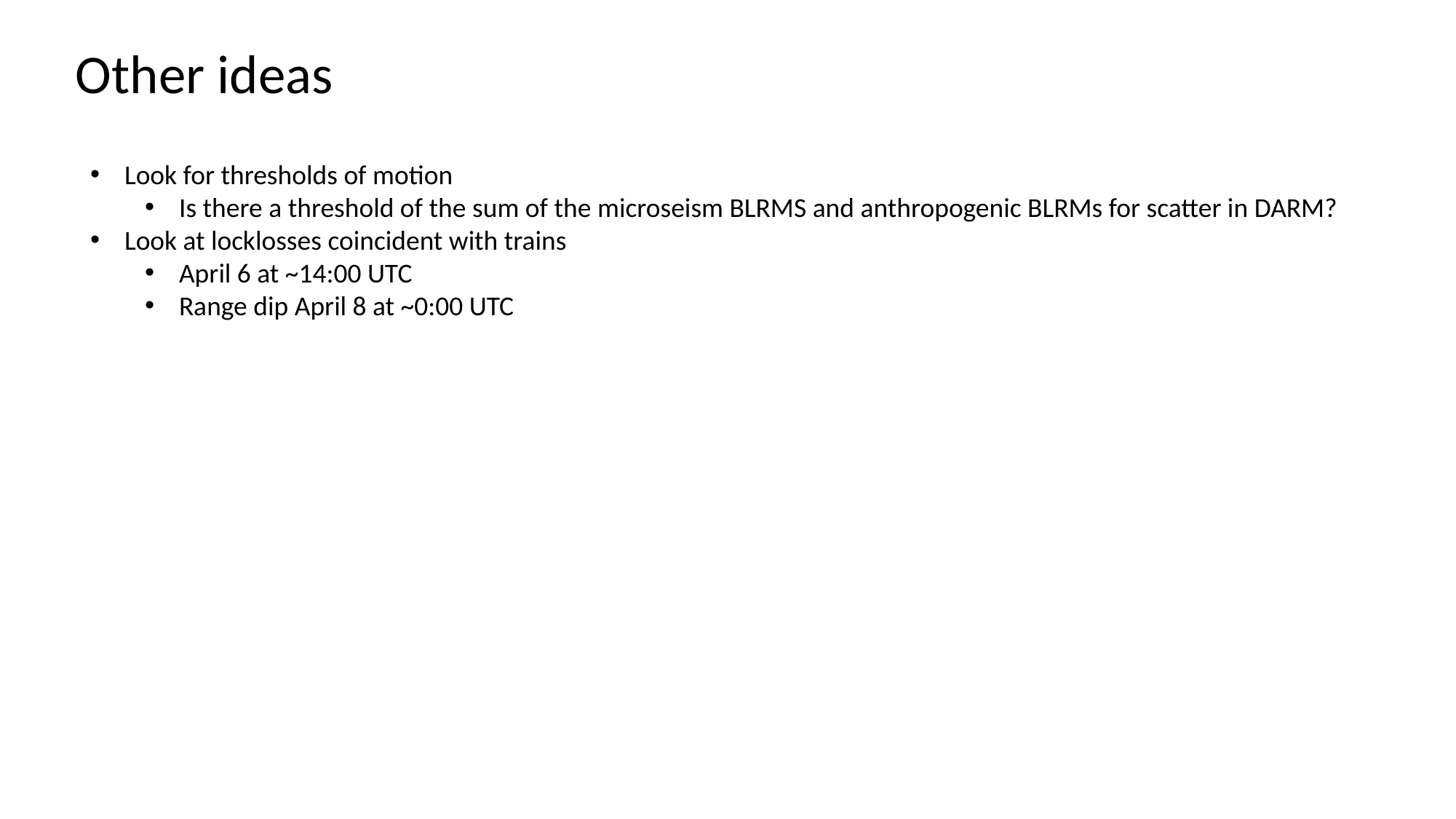

Other ideas
Look for thresholds of motion
Is there a threshold of the sum of the microseism BLRMS and anthropogenic BLRMs for scatter in DARM?
Look at locklosses coincident with trains
April 6 at ~14:00 UTC
Range dip April 8 at ~0:00 UTC